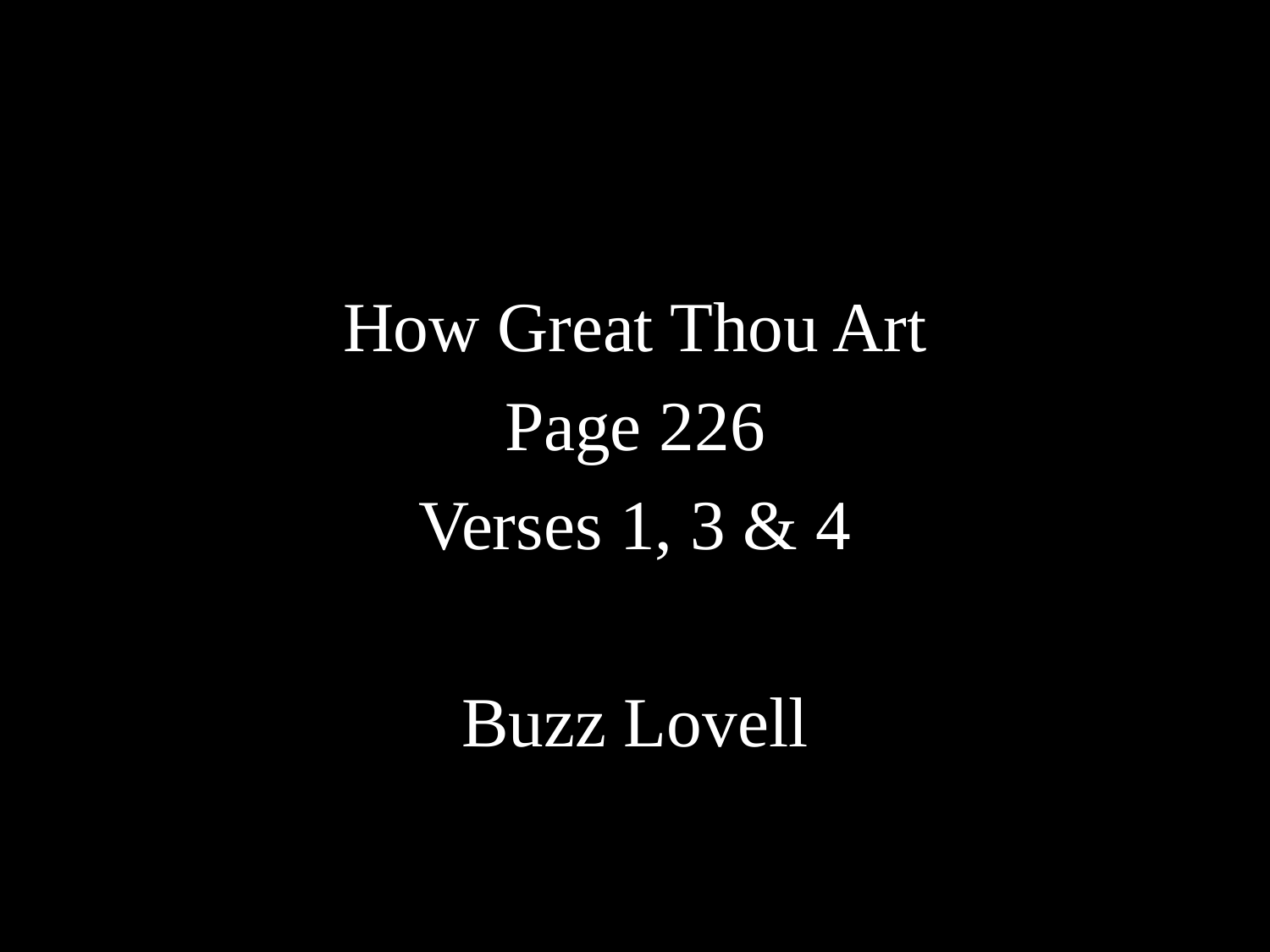

#
How Great Thou Art
Page 226
Verses 1, 3 & 4

Buzz Lovell